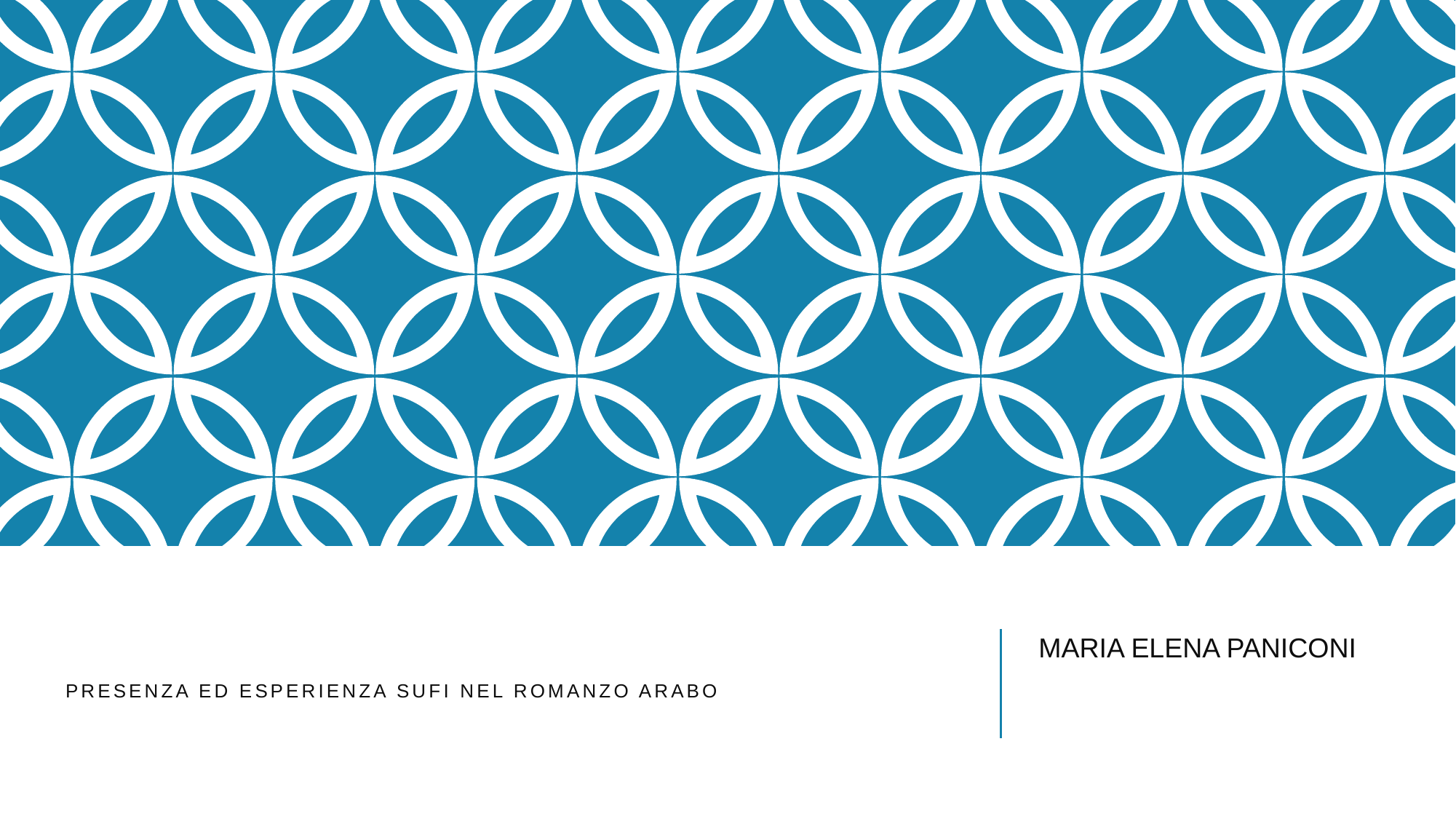

MARIA ELENA PANICONI
# PRESENZA ED ESPERIENZA SUFI NEL ROMANZO ARABO